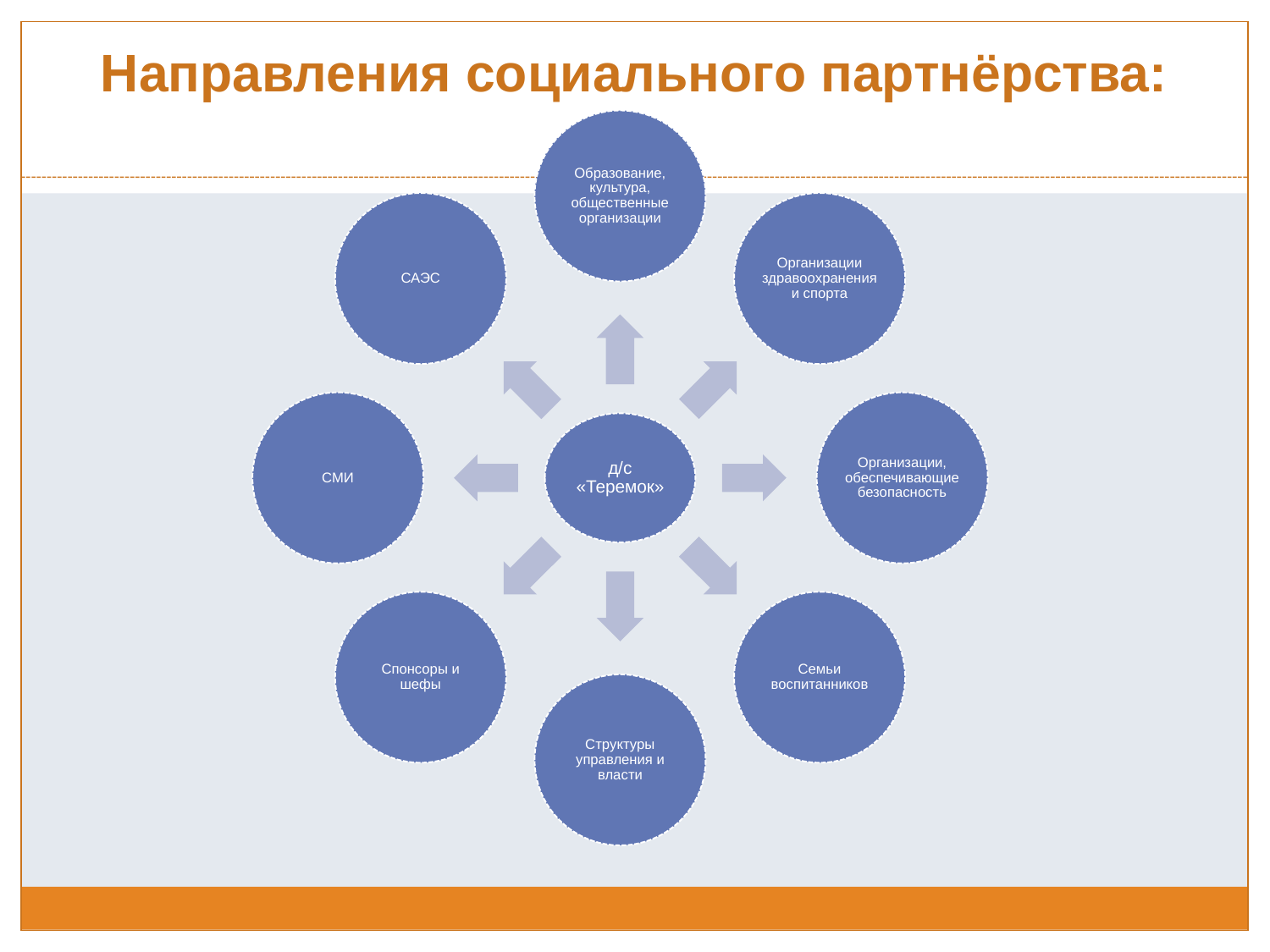

# Направления социального партнёрства:
д/с «Теремок»

Образование, культура, общественные организации

Организации здравоохранения и спорта

Организации, обеспечивающие безопасность

Семьи воспитанников

Структуры управления и власти

Спонсоры и шефы

СМИ

САЭС